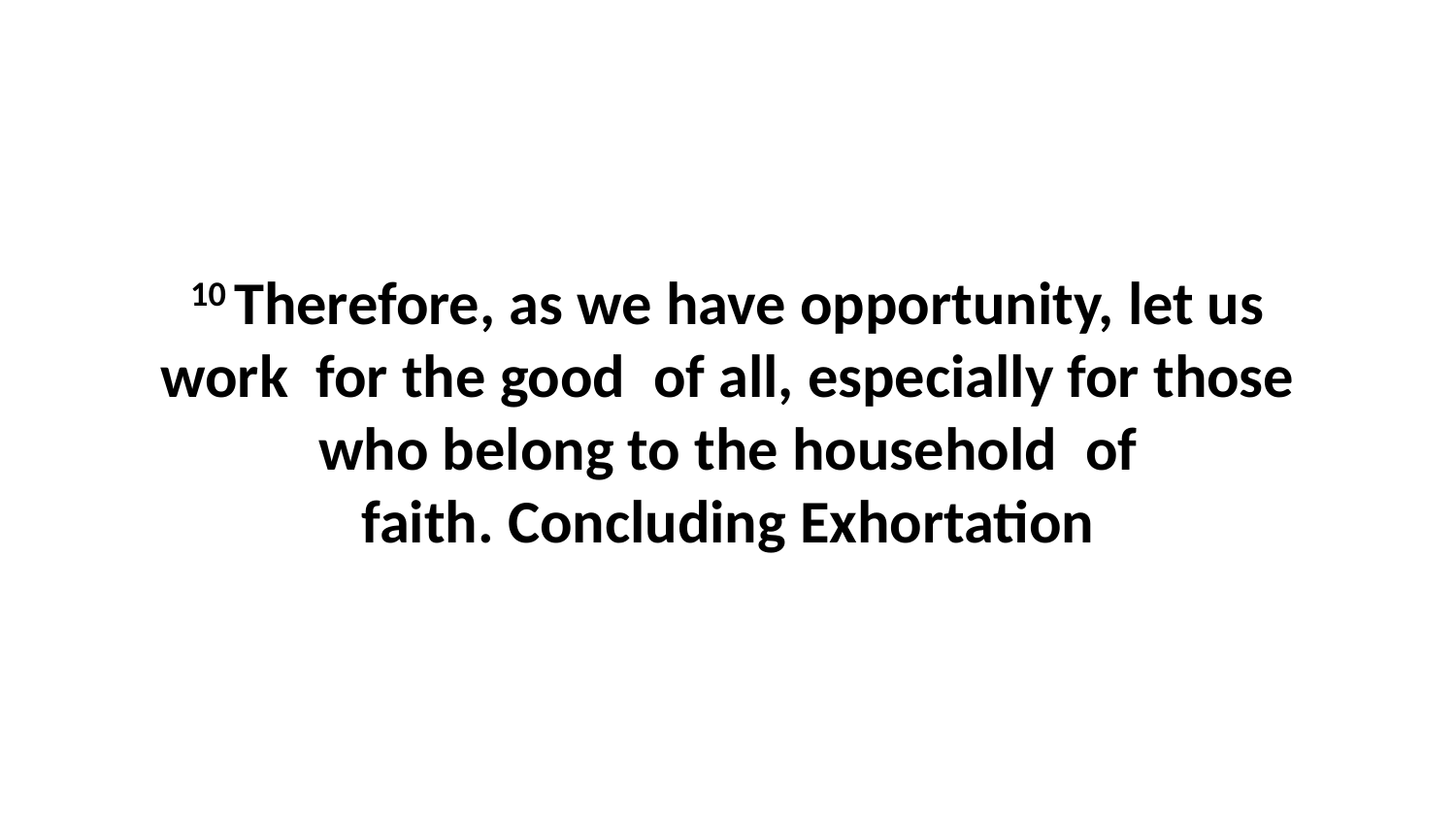

10 Therefore, as we have opportunity, let us work  for the good  of all, especially for those who belong to the household  of faith. Concluding Exhortation